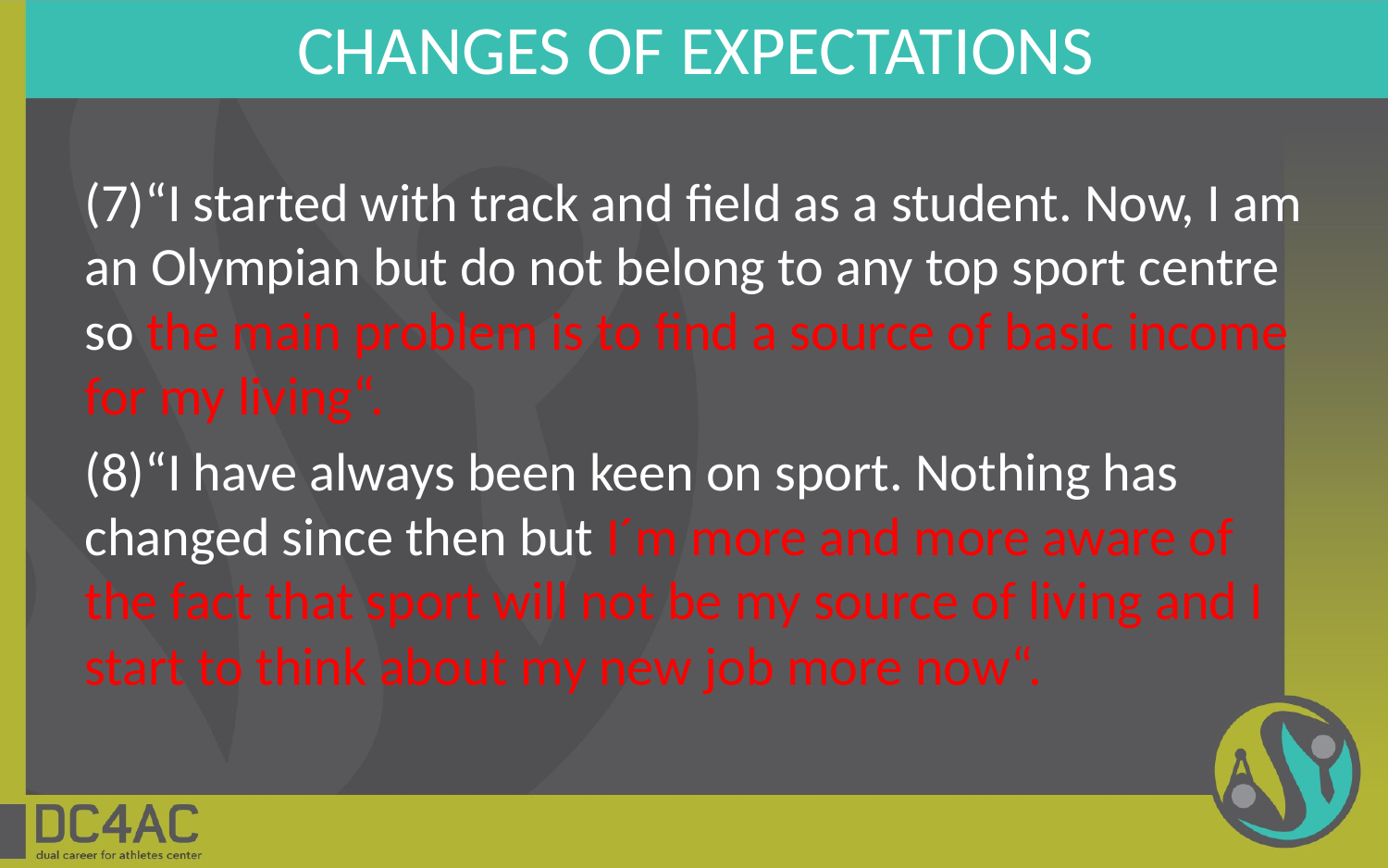

# CHANGES OF EXPECTATIONS
(7)“I started with track and field as a student. Now, I am an Olympian but do not belong to any top sport centre so the main problem is to find a source of basic income for my living“.
(8)“I have always been keen on sport. Nothing has changed since then but I´m more and more aware of the fact that sport will not be my source of living and I start to think about my new job more now“.